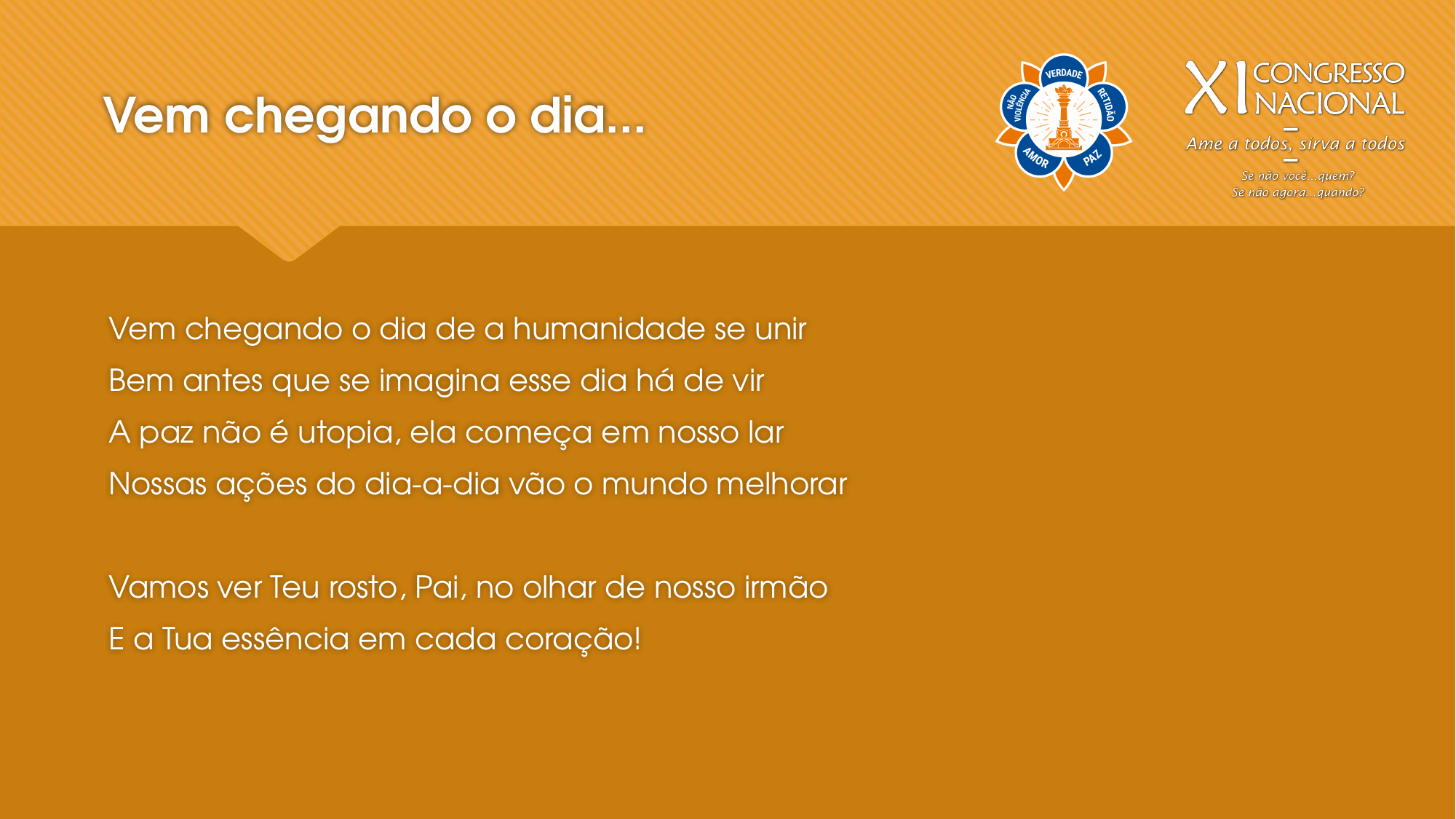

# Vem chegando o dia...
Vem chegando o dia de a humanidade se unir
Bem antes que se imagina esse dia há de vir
A paz não é utopia, ela começa em nosso lar
Nossas ações do dia-a-dia vão o mundo melhorar

Vamos ver Teu rosto, Pai, no olhar de nosso irmão
E a Tua essência em cada coração!